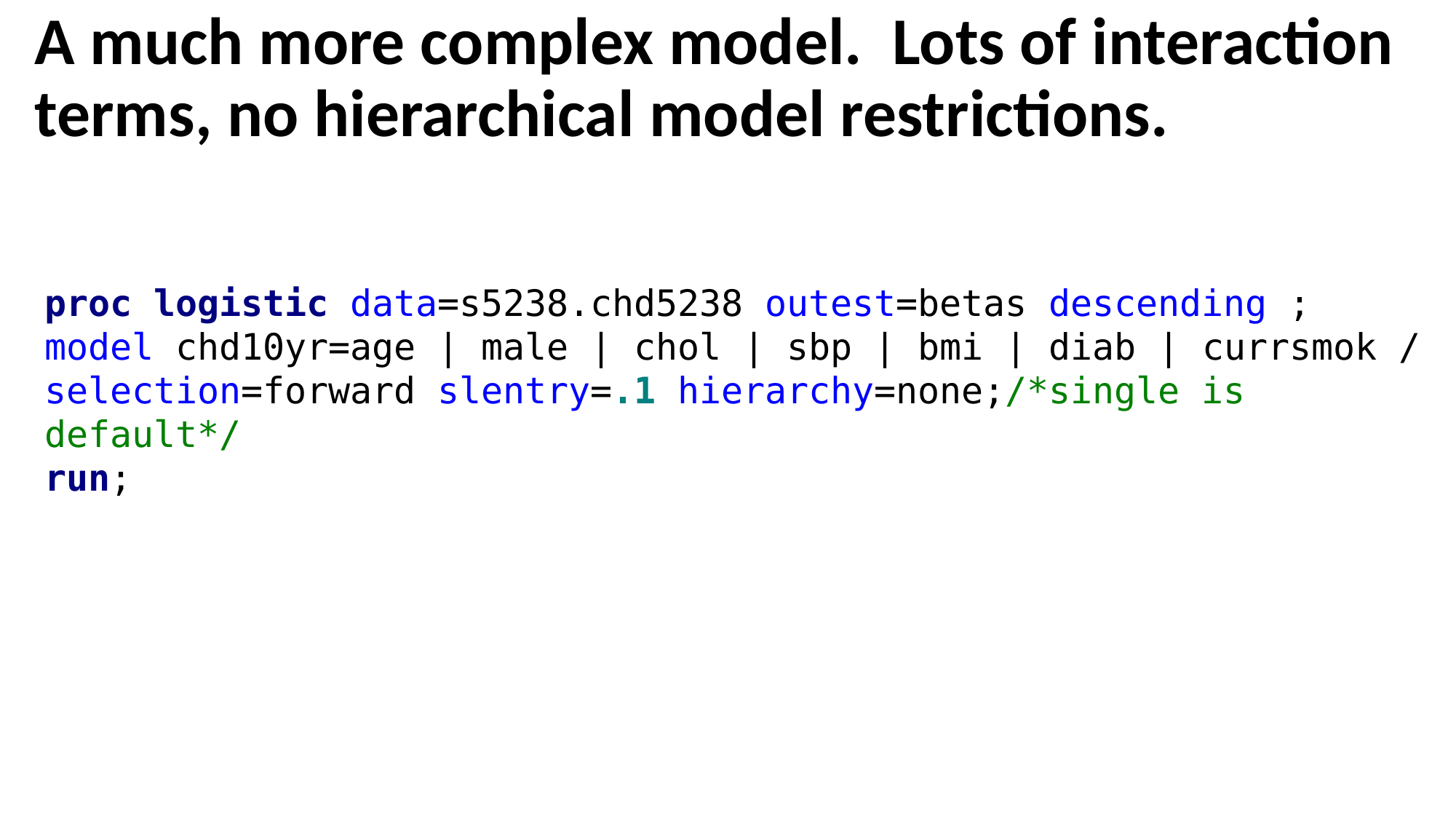

# A much more complex model.  Lots of interaction terms, no hierarchical model restrictions.
proc logistic data=s5238.chd5238 outest=betas descending ;
model chd10yr=age | male | chol | sbp | bmi | diab | currsmok /
selection=forward slentry=.1 hierarchy=none;/*single is default*/
run;